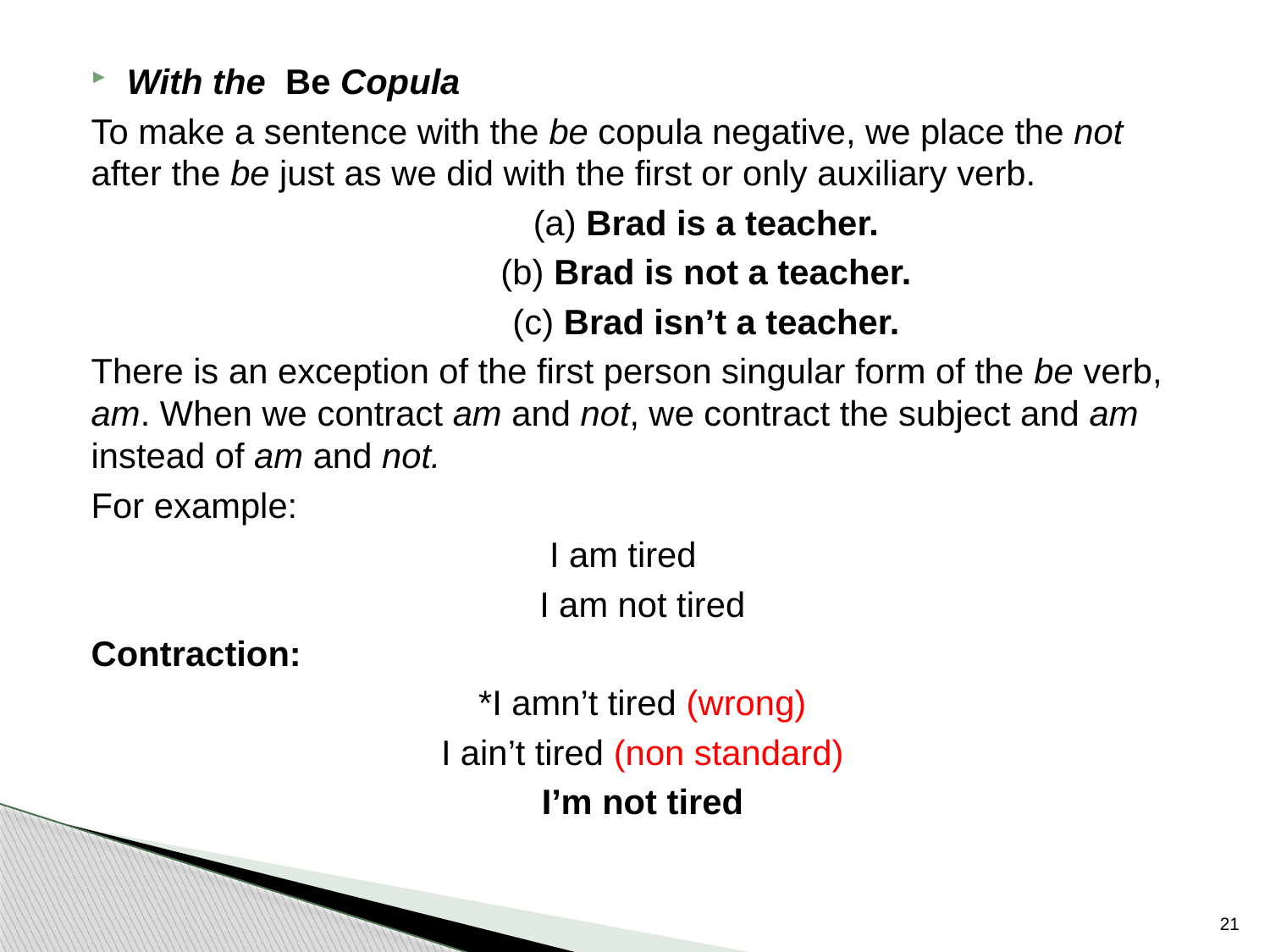

With the  Be Copula
To make a sentence with the be copula negative, we place the not after the be just as we did with the first or only auxiliary verb.
	(a) Brad is a teacher.
	(b) Brad is not a teacher.
	(c) Brad isn’t a teacher.
There is an exception of the first person singular form of the be verb, am. When we contract am and not, we contract the subject and am instead of am and not.
For example:
I am tired
I am not tired
Contraction:
*I amn’t tired (wrong)
I ain’t tired (non standard)
I’m not tired

21